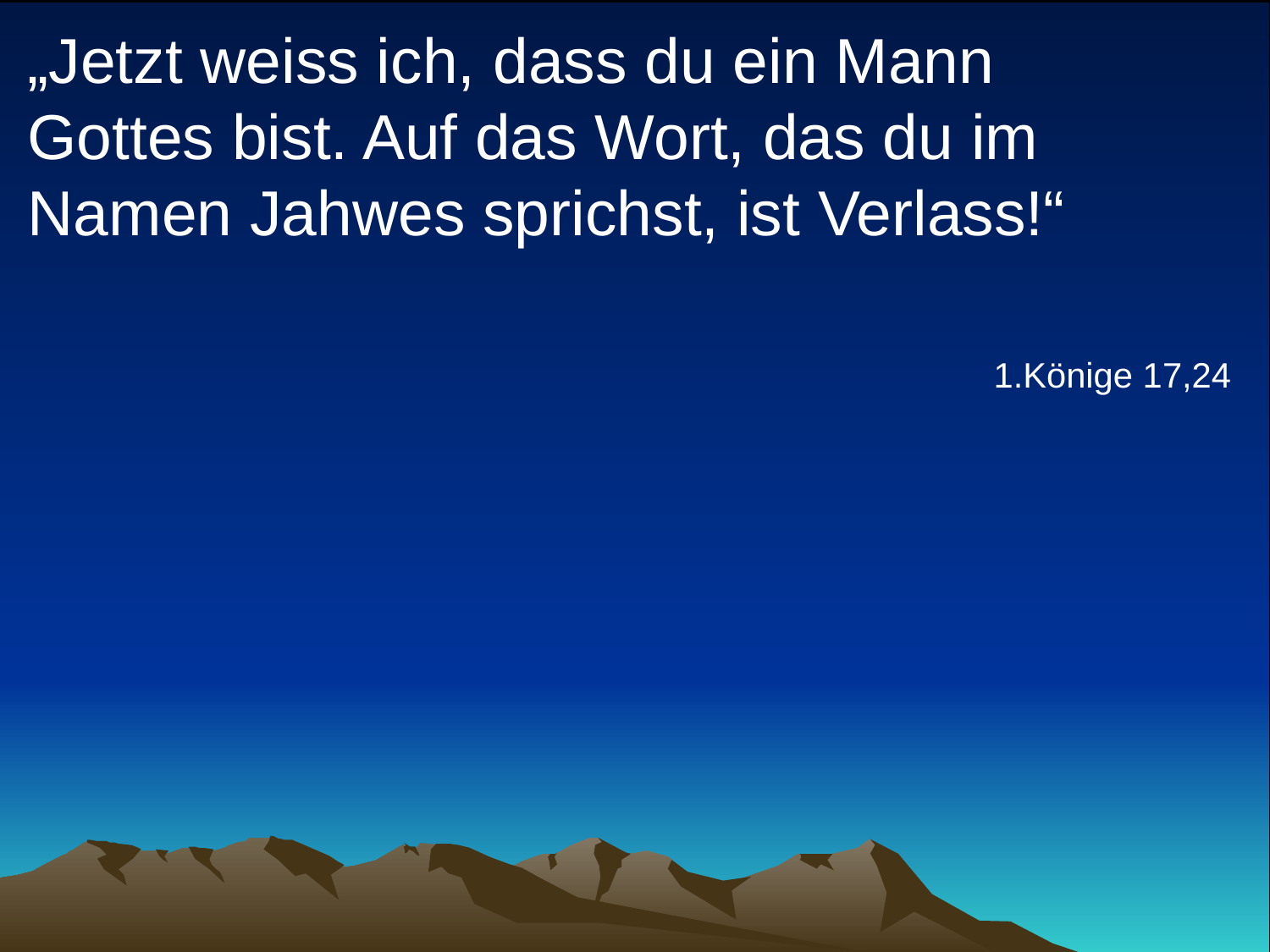

# „Jetzt weiss ich, dass du ein Mann Gottes bist. Auf das Wort, das du im Namen Jahwes sprichst, ist Verlass!“
1.Könige 17,24